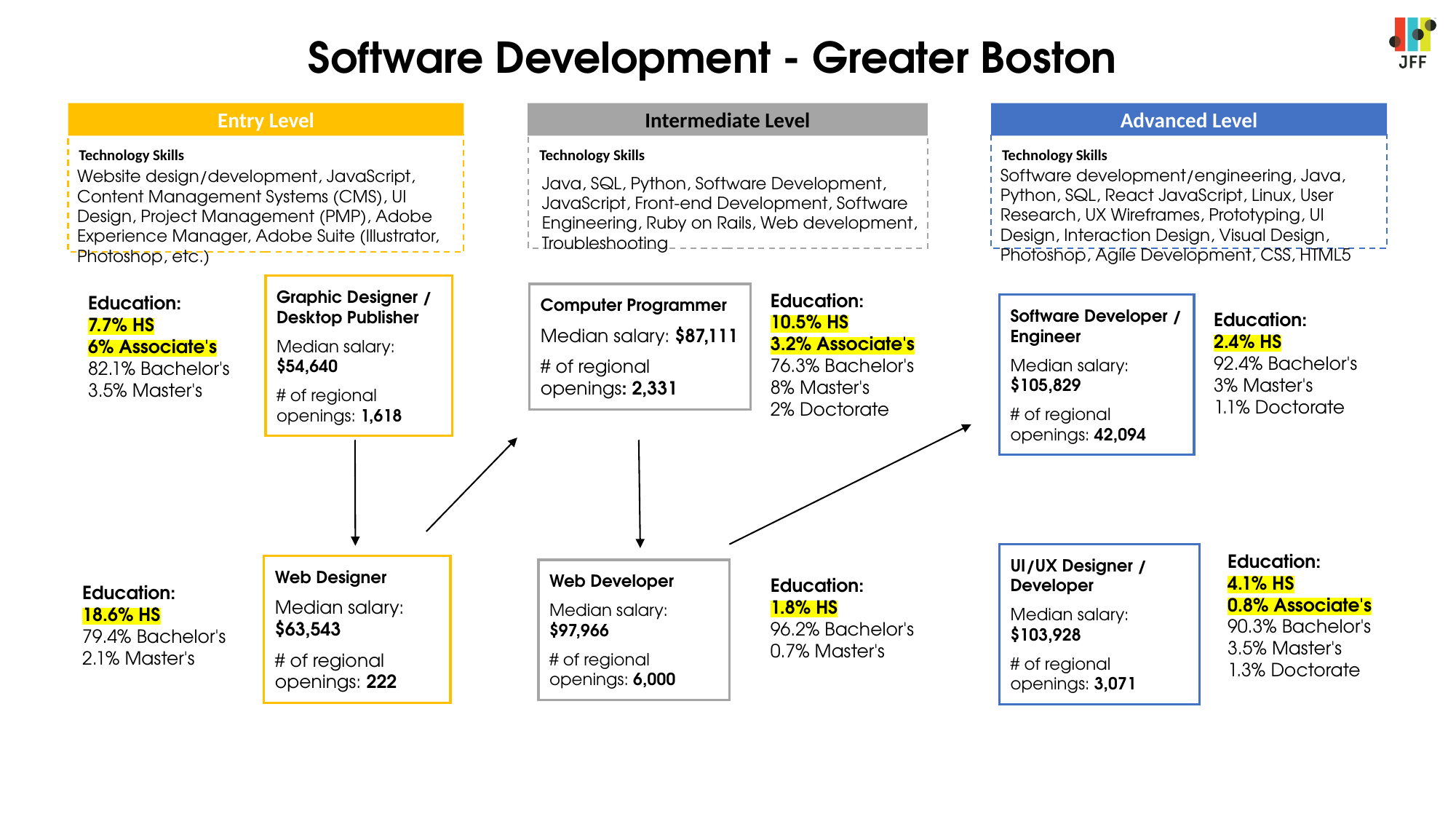

Software Development - Greater Boston
Software development/engineering, Java, Python, SQL, React JavaScript, Linux, User Research, UX Wireframes, Prototyping, UI Design, Interaction Design, Visual Design, Photoshop, Agile Development, CSS, HTML5
Website design/development, JavaScript, Content Management Systems (CMS), UI Design, Project Management (PMP), Adobe Experience Manager, Adobe Suite (Illustrator, Photoshop, etc.)
Java, SQL, Python, Software Development, JavaScript, Front-end Development, Software Engineering, Ruby on Rails, Web development, Troubleshooting
Graphic Designer / Desktop Publisher
Median salary: $54,640
# of regional openings: 1,618
Education:
10.5% HS
3.2% Associate's
76.3% Bachelor's
8% Master's
2% Doctorate
Computer Programmer
Median salary: $87,111
# of regional openings: 2,331
Education:
7.7% HS
6% Associate's
82.1% Bachelor's
3.5% Master's
Software Developer / Engineer
Median salary: $105,829
# of regional openings: 42,094
Education:
2.4% HS
92.4% Bachelor's
3% Master's
1.1% Doctorate
UI/UX Designer / Developer
Median salary: $103,928
# of regional openings: 3,071
Education:
4.1% HS
0.8% Associate's
90.3% Bachelor's
3.5% Master's
1.3% Doctorate
Web Designer
Median salary: $63,543
# of regional openings: 222
Web Developer
Median salary: $97,966
# of regional openings: 6,000
Education:
1.8% HS
96.2% Bachelor's
0.7% Master's
Education:
18.6% HS
79.4% Bachelor's
2.1% Master's